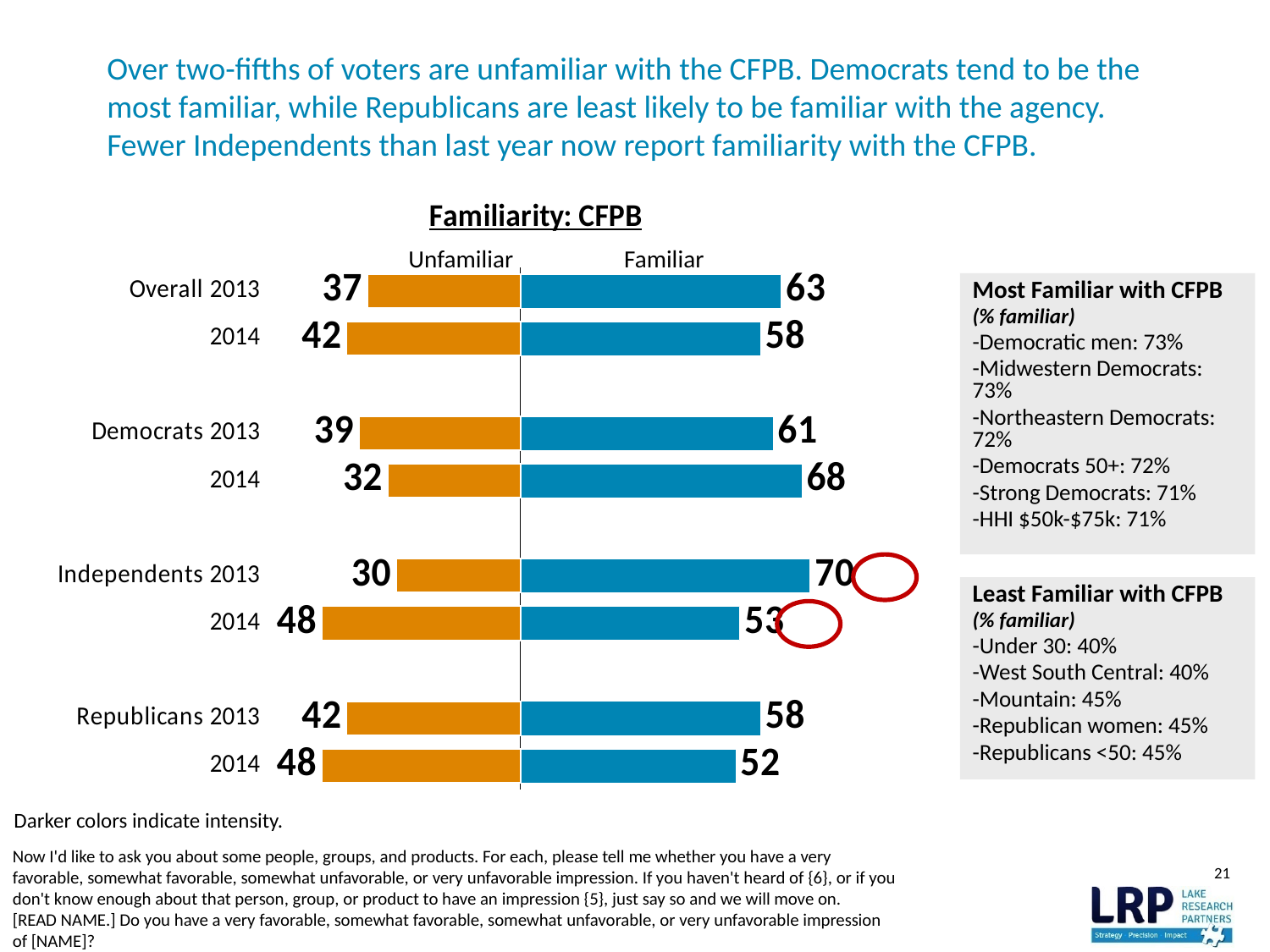

# Over two-fifths of voters are unfamiliar with the CFPB. Democrats tend to be the most familiar, while Republicans are least likely to be familiar with the agency. Fewer Independents than last year now report familiarity with the CFPB.

### Chart: Familiarity: CFPB

| Category | Total Favorable | Total Unfavorable | Very Favorable | Very Unfavorable |
|---|---|---|---|---|
| Overall 2013 | 63.0 | -37.0 | None | None |
| 2014 | 58.0 | -42.0 | None | None |
|  | None | None | None | None |
| Democrats 2013 | 61.0 | -39.0 | None | None |
| 2014 | 68.0 | -32.0 | None | None |
|  | None | None | None | None |
| Independents 2013 | 70.0 | -30.0 | None | None |
| 2014 | 53.0 | -48.0 | None | None |
|  | None | None | None | None |
| Republicans 2013 | 58.0 | -42.0 | None | None |
| 2014 | 52.0 | -48.0 | None | None |
Familiar
Unfamiliar
Most Familiar with CFPB
(% familiar)
-Democratic men: 73%
-Midwestern Democrats: 73%
-Northeastern Democrats: 72%
-Democrats 50+: 72%
-Strong Democrats: 71%
-HHI $50k-$75k: 71%

Least Familiar with CFPB
(% familiar)
-Under 30: 40%
-West South Central: 40%
-Mountain: 45%
-Republican women: 45%
-Republicans <50: 45%

Darker colors indicate intensity.
Now I'd like to ask you about some people, groups, and products. For each, please tell me whether you have a very favorable, somewhat favorable, somewhat unfavorable, or very unfavorable impression. If you haven't heard of {6}, or if you don't know enough about that person, group, or product to have an impression {5}, just say so and we will move on.
[READ NAME.] Do you have a very favorable, somewhat favorable, somewhat unfavorable, or very unfavorable impression of [NAME]?
21